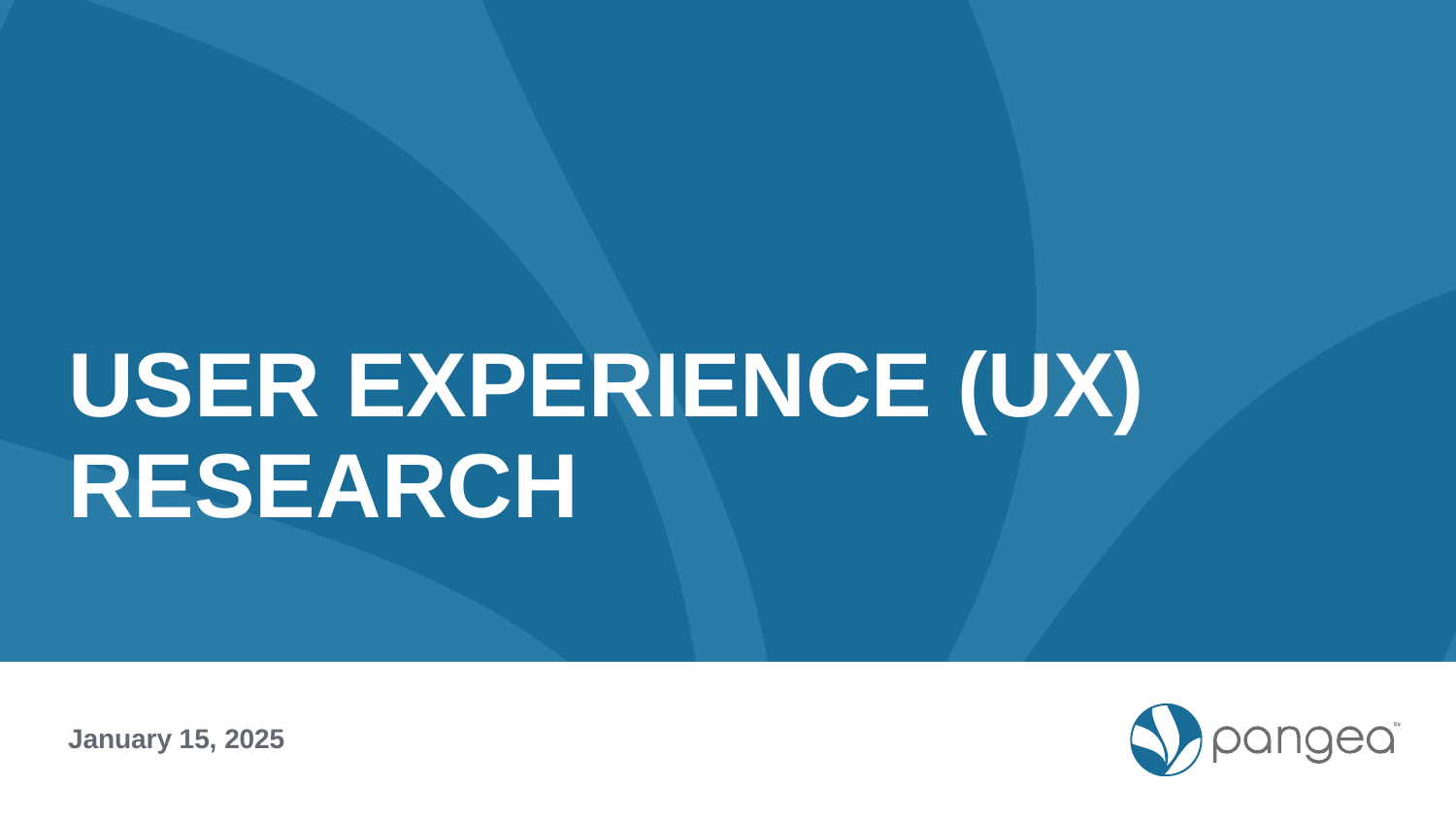

# USer Experience (UX) research
January 15, 2025